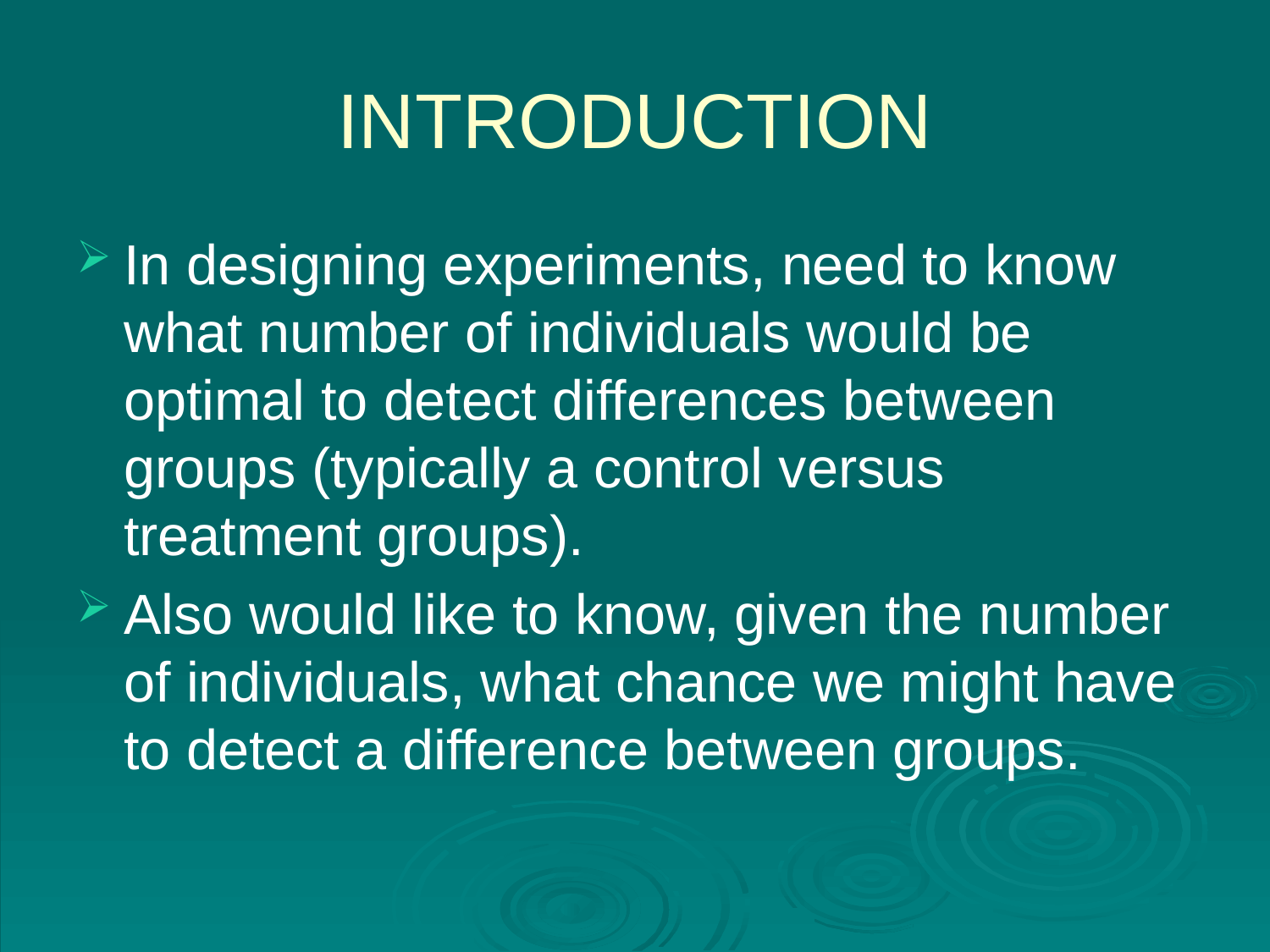

# INTRODUCTION
In designing experiments, need to know what number of individuals would be optimal to detect differences between groups (typically a control versus treatment groups).
Also would like to know, given the number of individuals, what chance we might have to detect a difference between groups.